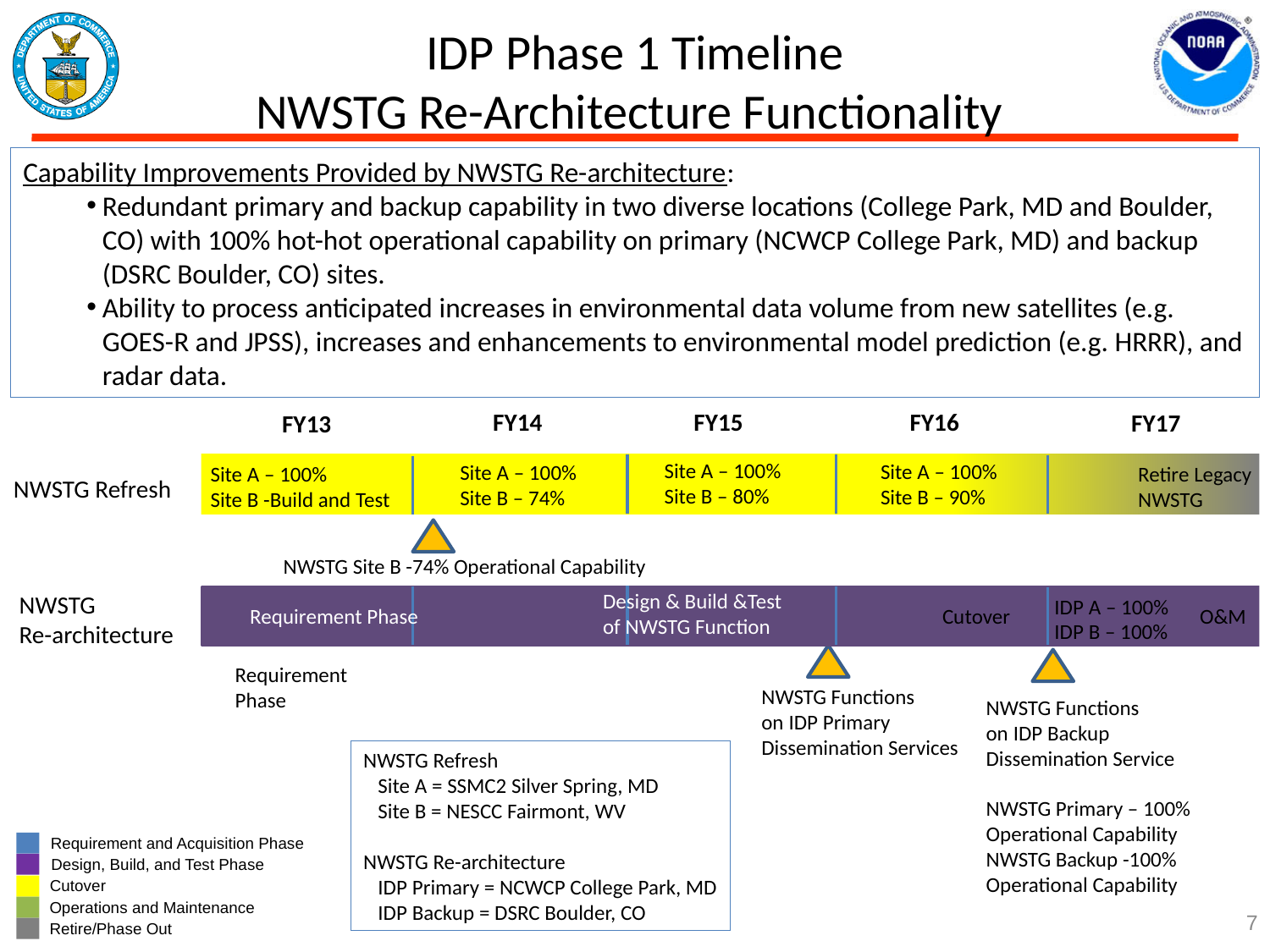

IDP Phase 1 Timeline
NWSTG Re-Architecture Functionality
Capability Improvements Provided by NWSTG Re-architecture:
Redundant primary and backup capability in two diverse locations (College Park, MD and Boulder, CO) with 100% hot-hot operational capability on primary (NCWCP College Park, MD) and backup (DSRC Boulder, CO) sites.
Ability to process anticipated increases in environmental data volume from new satellites (e.g. GOES-R and JPSS), increases and enhancements to environmental model prediction (e.g. HRRR), and radar data.
FY14
FY15
FY16
FY17
FY13
Site A – 100%
Site B – 80%
Site A – 100%
Site B – 90%
Site A – 100%
Site B – 74%

Site A – 100%
Site B -Build and Test
Retire Legacy
NWSTG
NWSTG Refresh
Retire Legacy NWSTG

NWSTG Site B -74% Operational Capability
Design & Build &Test of NWSTG Function
NWSTG
Re-architecture

IDP A – 100%
IDP B – 100%
Cutover
O&M
Cutover
Requirement Phase
O&M

Requirement
Phase
NWSTG Functions
on IDP Primary
Dissemination Services
NWSTG Functions
on IDP Backup
Dissemination Service

NWSTG Primary – 100%
Operational Capability
NWSTG Backup -100%
Operational Capability
NWSTG Refresh
   Site A = SSMC2 Silver Spring, MD
   Site B = NESCC Fairmont, WV

NWSTG Re-architecture
   IDP Primary = NCWCP College Park, MD
   IDP Backup = DSRC Boulder, CO
Requirement and Acquisition Phase

Design, Build, and Test Phase

Cutover

Operations and Maintenance

7
Retire/Phase Out